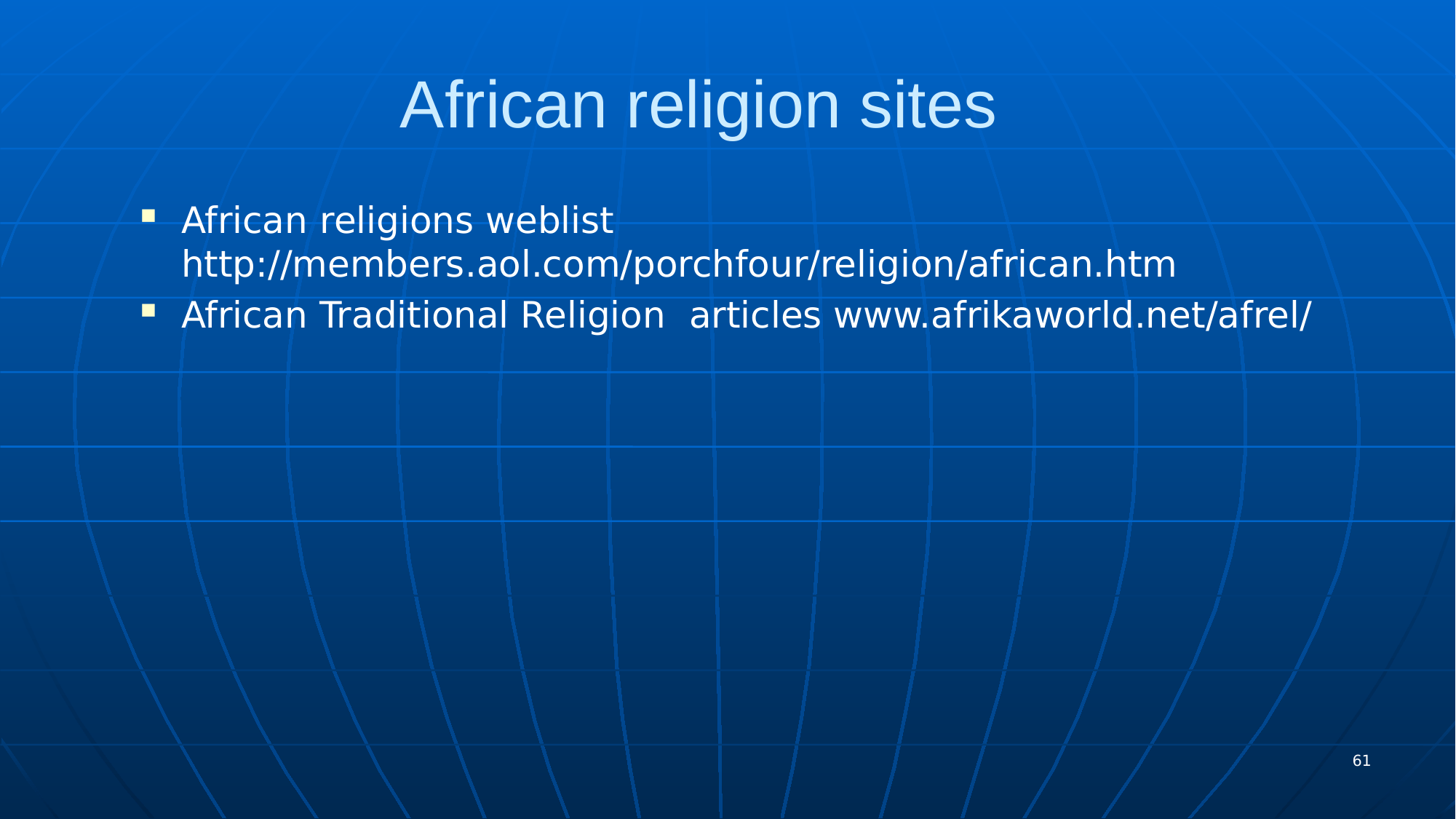

# African religion sites
African religions weblist http://members.aol.com/porchfour/religion/african.htm
African Traditional Religion  articles www.afrikaworld.net/afrel/
61